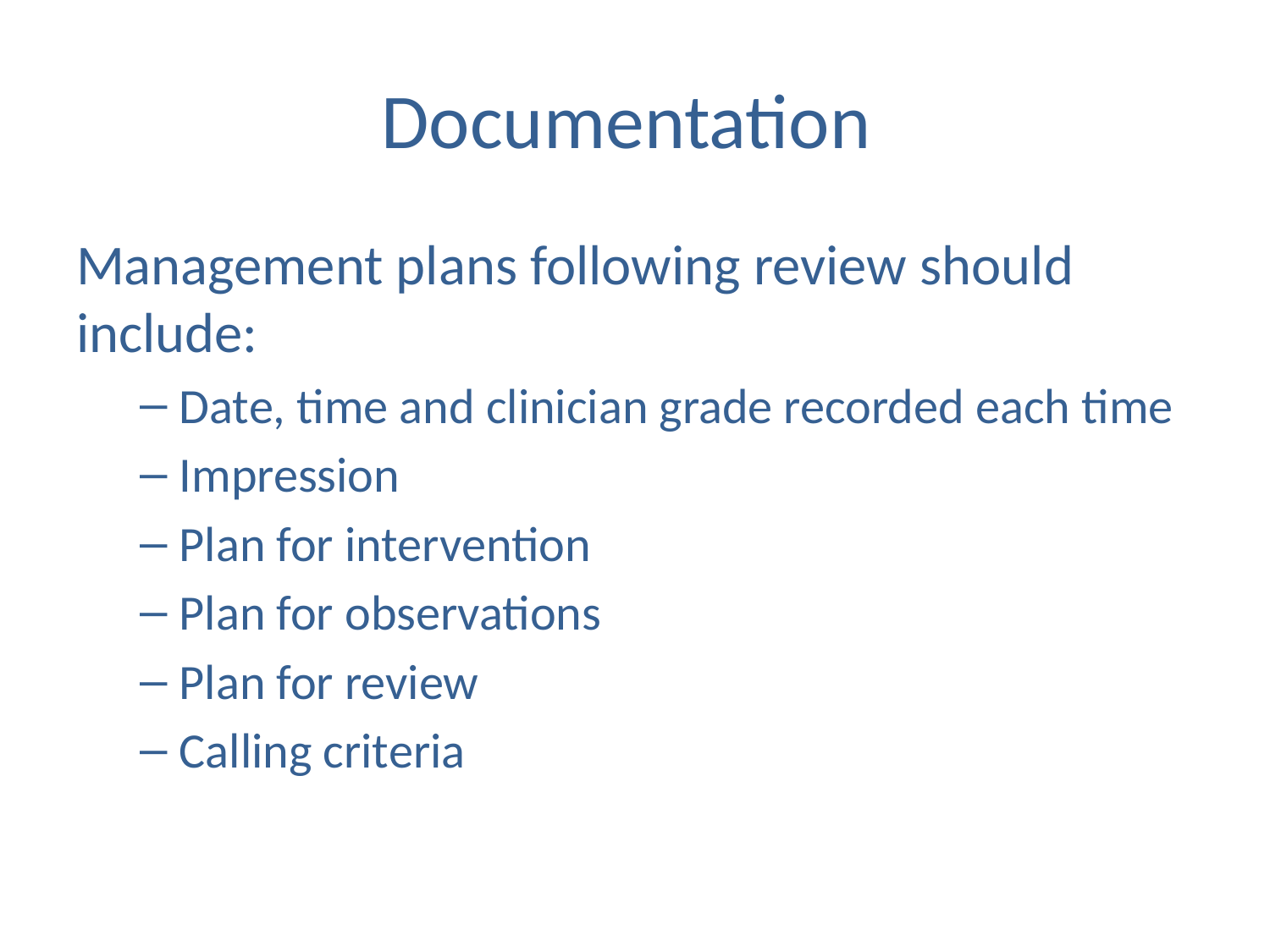

# Documentation
Management plans following review should include:
Date, time and clinician grade recorded each time
Impression
Plan for intervention
Plan for observations
Plan for review
Calling criteria